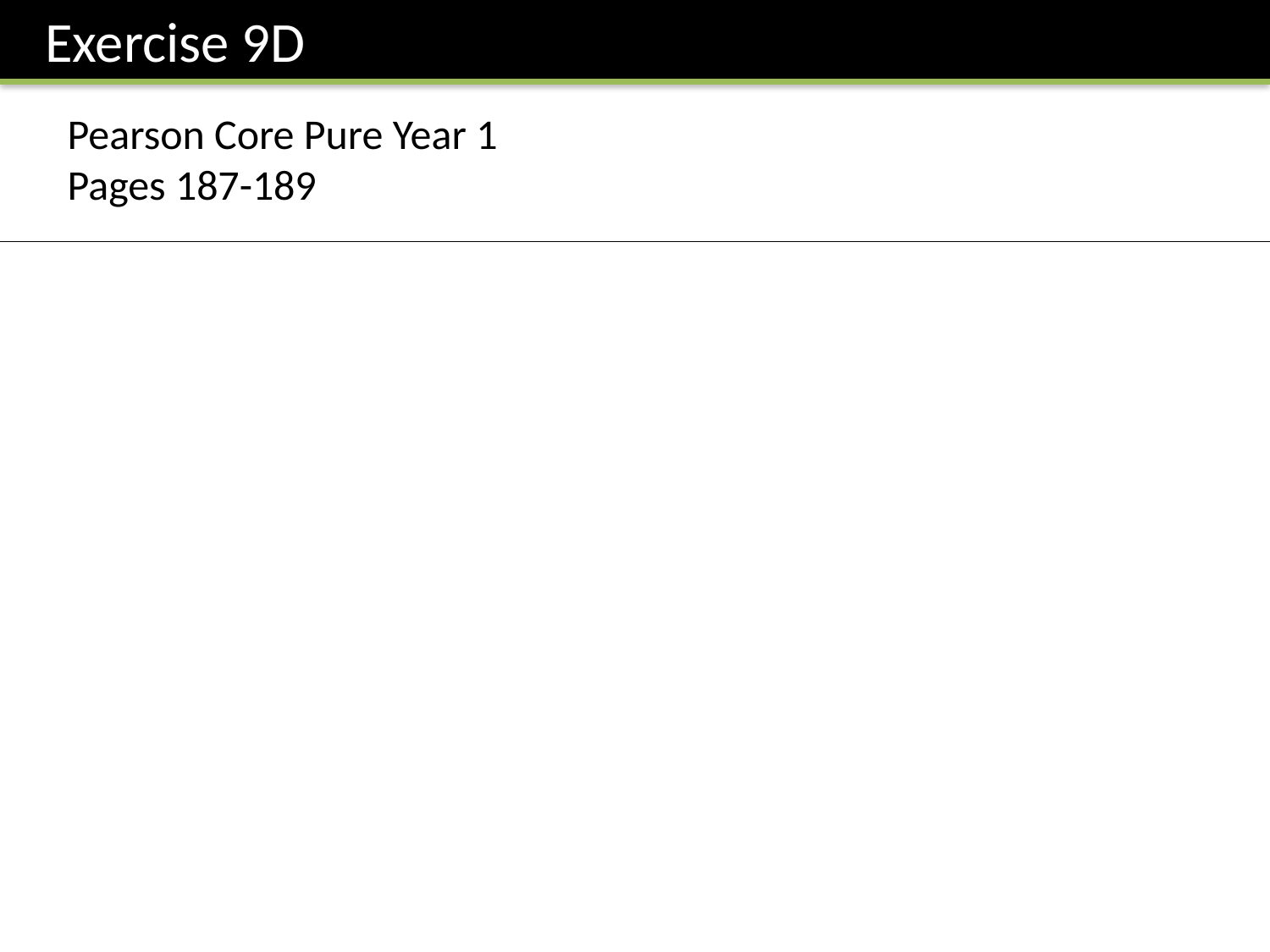

Exercise 9D
Pearson Core Pure Year 1
Pages 187-189